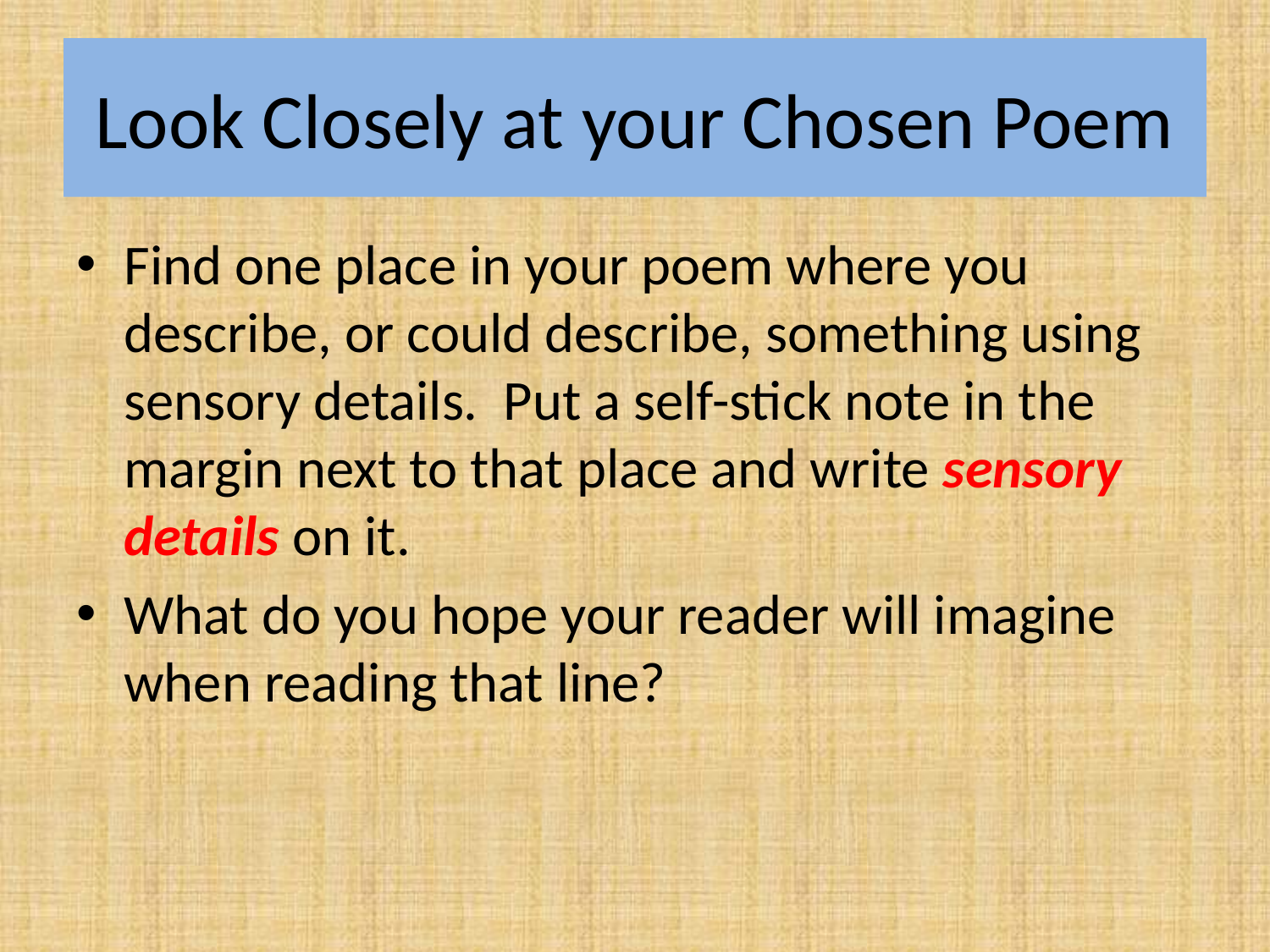

# Look Closely at your Chosen Poem
Find one place in your poem where you describe, or could describe, something using sensory details.  Put a self-stick note in the margin next to that place and write sensory details on it.
What do you hope your reader will imagine when reading that line?